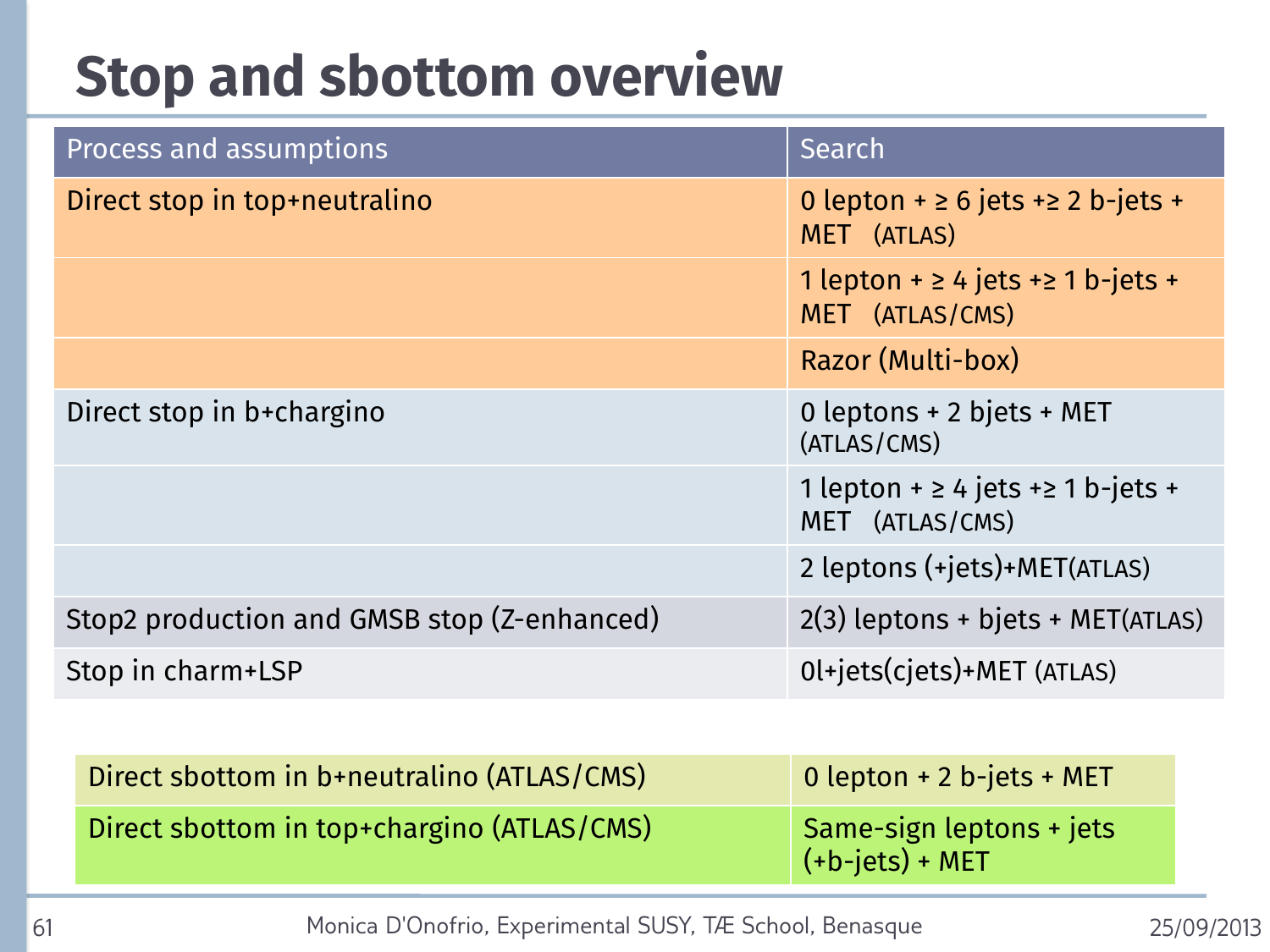

# Stop and sbottom overview
| Process and assumptions | Search |
| --- | --- |
| Direct stop in top+neutralino | 0 lepton + ≥ 6 jets +≥ 2 b-jets + MET (ATLAS) |
|  | 1 lepton + ≥ 4 jets +≥ 1 b-jets + MET (ATLAS/CMS) |
|  | Razor (Multi-box) |
| Direct stop in b+chargino | 0 leptons + 2 bjets + MET (ATLAS/CMS) |
|  | 1 lepton + ≥ 4 jets +≥ 1 b-jets + MET (ATLAS/CMS) |
|  | 2 leptons (+jets)+MET(ATLAS) |
| Stop2 production and GMSB stop (Z-enhanced) | 2(3) leptons + bjets + MET(ATLAS) |
| Stop in charm+LSP | 0l+jets(cjets)+MET (ATLAS) |
| Direct sbottom in b+neutralino (ATLAS/CMS) | 0 lepton + 2 b-jets + MET |
| --- | --- |
| Direct sbottom in top+chargino (ATLAS/CMS) | Same-sign leptons + jets (+b-jets) + MET |
Monica D'Onofrio, Experimental SUSY, TAE School, Benasque
61
25/09/2013